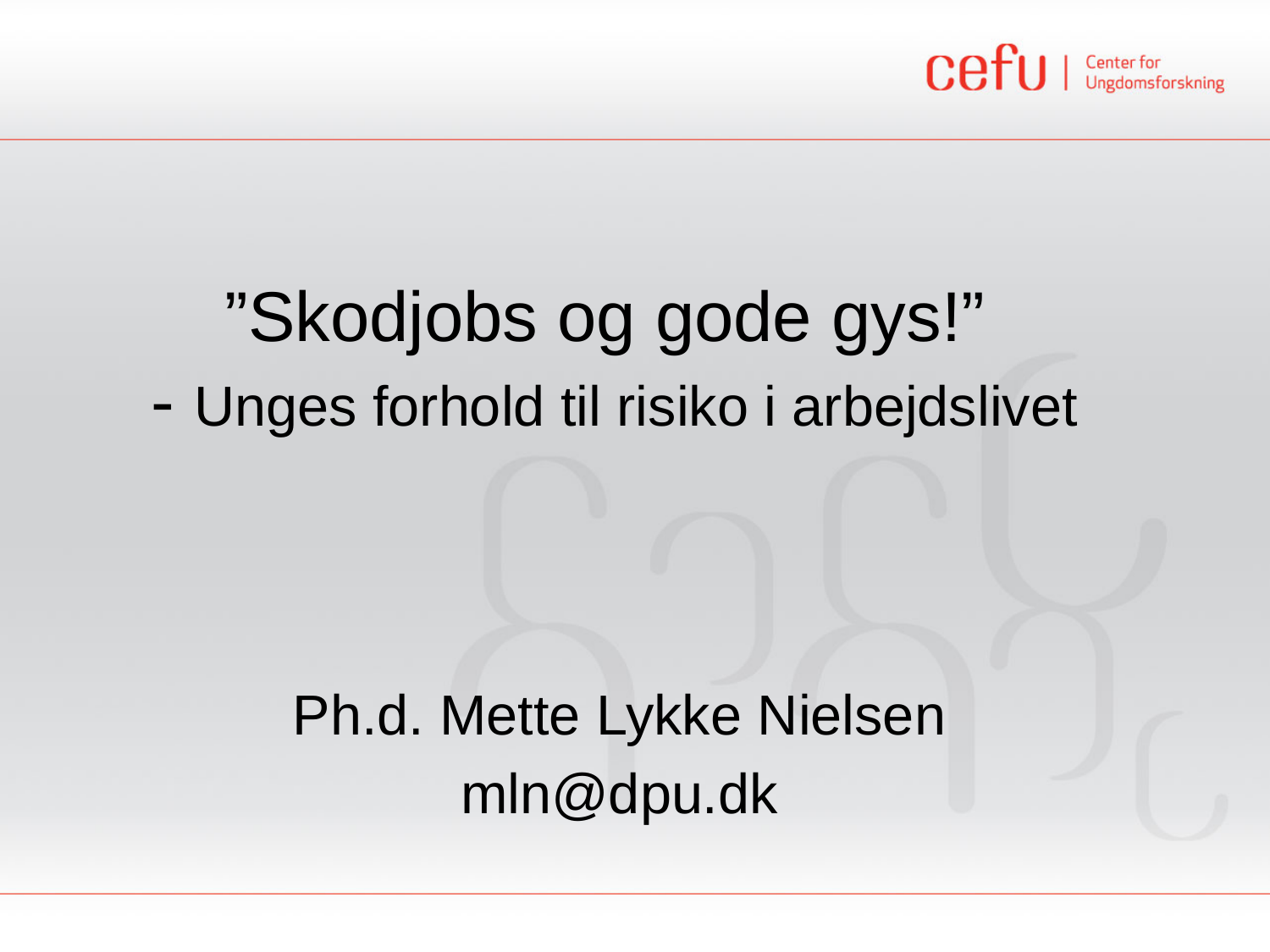

# ”Skodjobs og gode gys!” - Unges forhold til risiko i arbejdslivet

Ph.d. Mette Lykke Nielsen
mln@dpu.dk